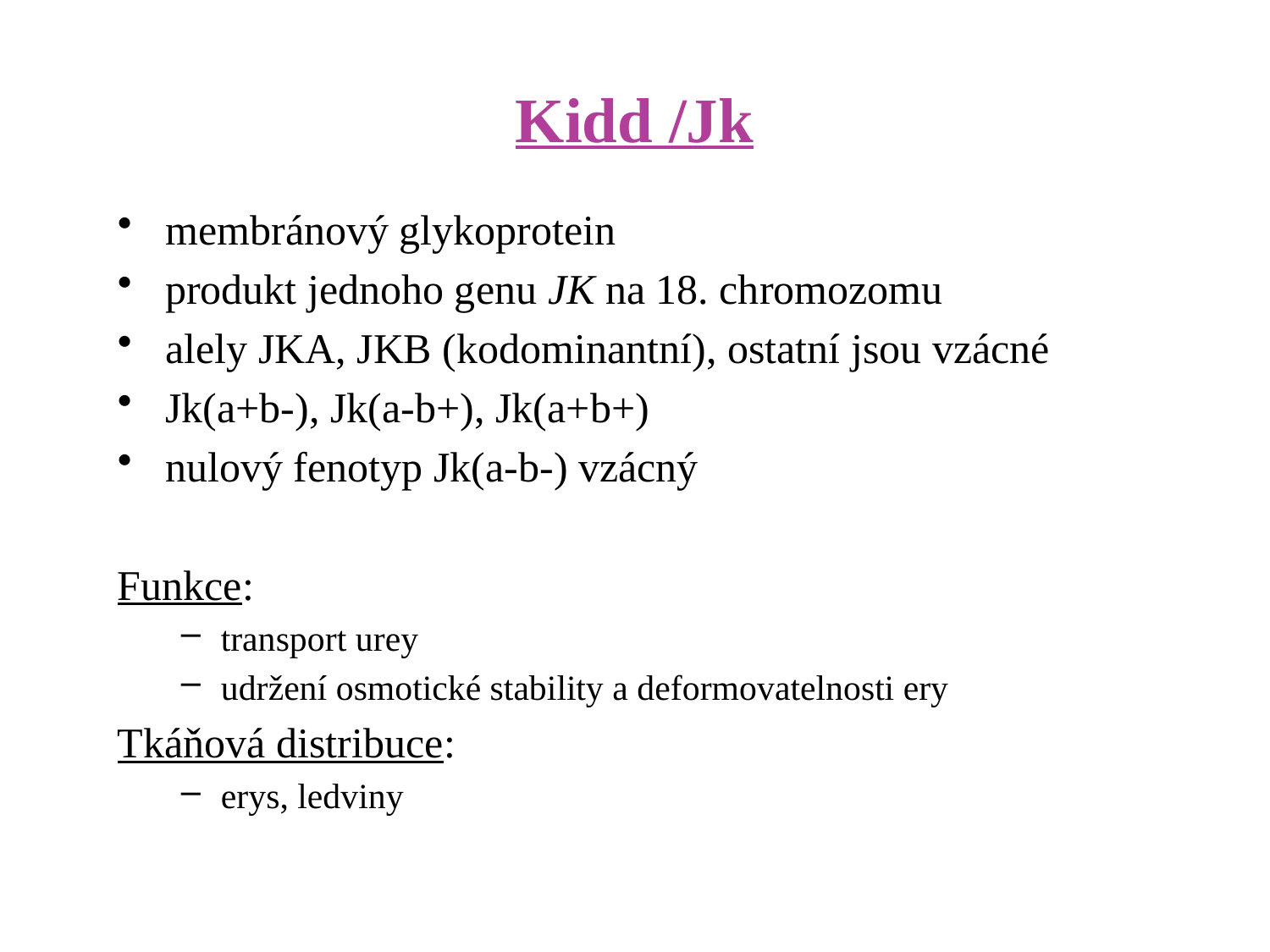

# Kidd /Jk
membránový glykoprotein
produkt jednoho genu JK na 18. chromozomu
alely JKA, JKB (kodominantní), ostatní jsou vzácné
Jk(a+b-), Jk(a-b+), Jk(a+b+)
nulový fenotyp Jk(a-b-) vzácný

Funkce:
transport urey
udržení osmotické stability a deformovatelnosti ery
Tkáňová distribuce:
erys, ledviny